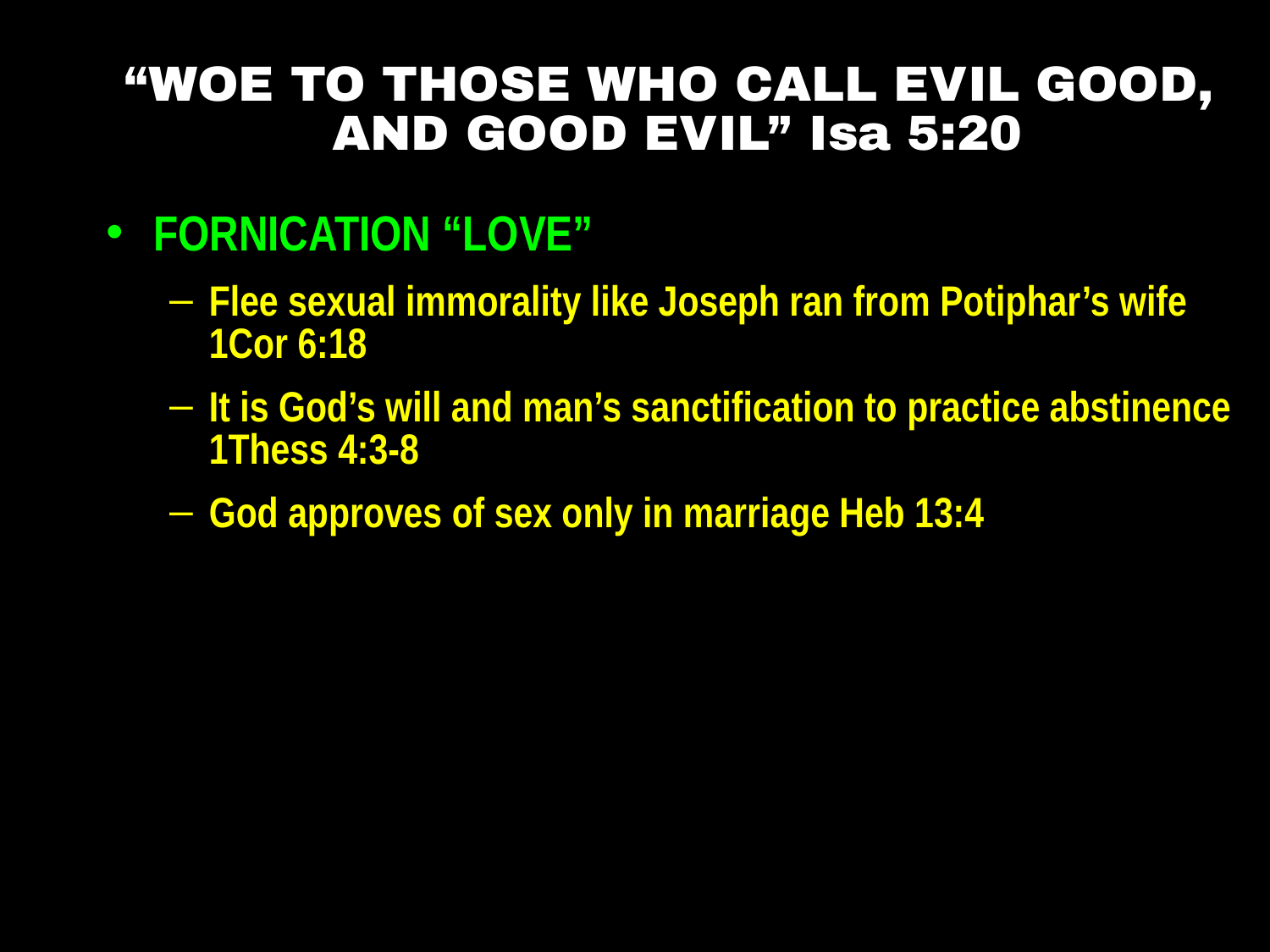

# “WOE TO THOSE WHO CALL EVIL GOOD, AND GOOD EVIL” Isa 5:20
FORNICATION “LOVE”
Flee sexual immorality like Joseph ran from Potiphar’s wife 1Cor 6:18
It is God’s will and man’s sanctification to practice abstinence 1Thess 4:3-8
God approves of sex only in marriage Heb 13:4